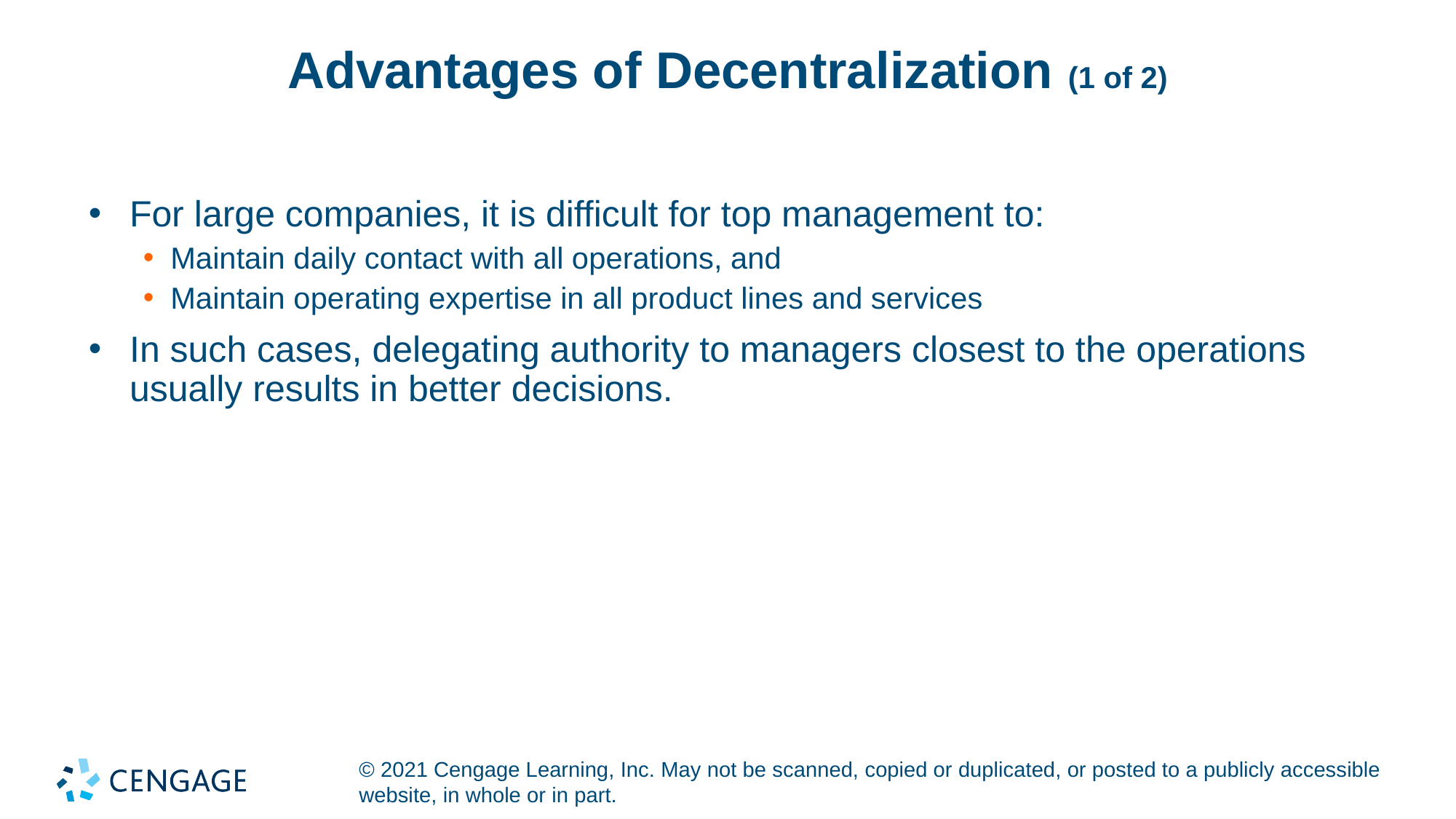

# Advantages of Decentralization (1 of 2)
For large companies, it is difficult for top management to:
Maintain daily contact with all operations, and
Maintain operating expertise in all product lines and services
In such cases, delegating authority to managers closest to the operations usually results in better decisions.